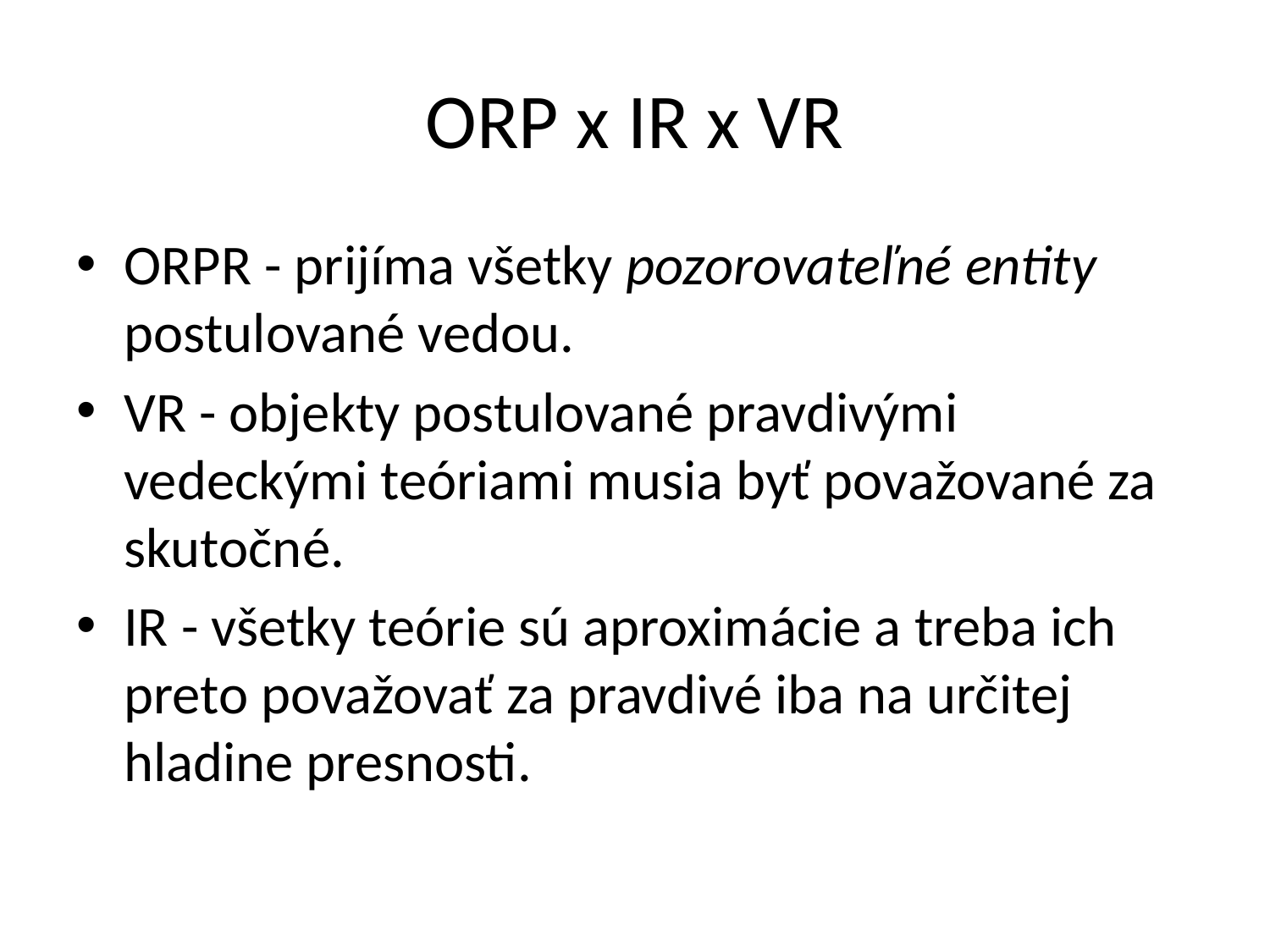

# ORP x IR x VR
ORPR - prijíma všetky pozorovateľné entity postulované vedou.
VR - objekty postulované pravdivými vedeckými teóriami musia byť považované za skutočné.
IR - všetky teórie sú aproximácie a treba ich preto považovať za pravdivé iba na určitej hladine presnosti.